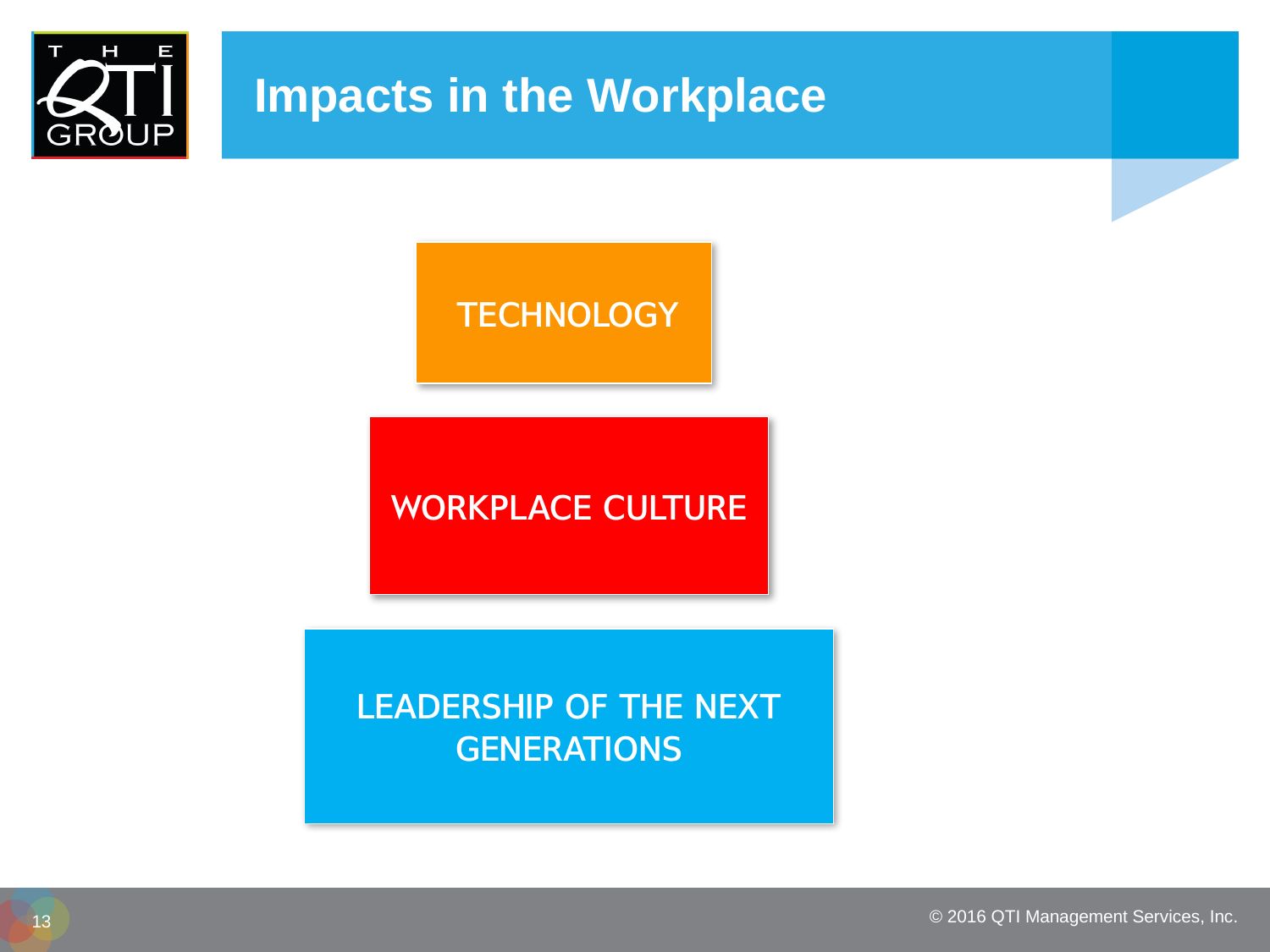

# Impacts in the Workplace
Technology
Workplace Culture
Leadership of the next Generations